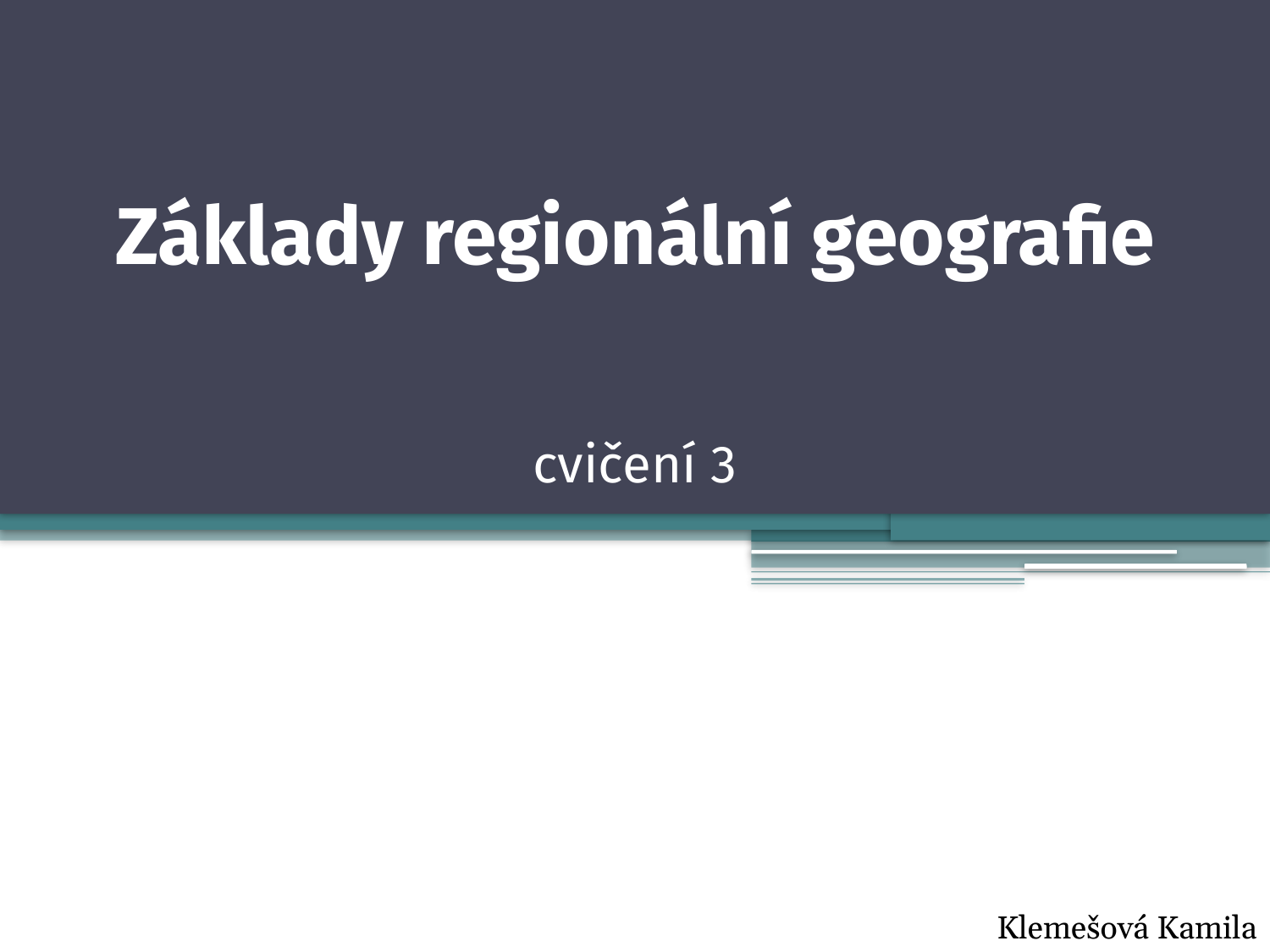

# Základy regionální geografie cvičení 3
Klemešová Kamila